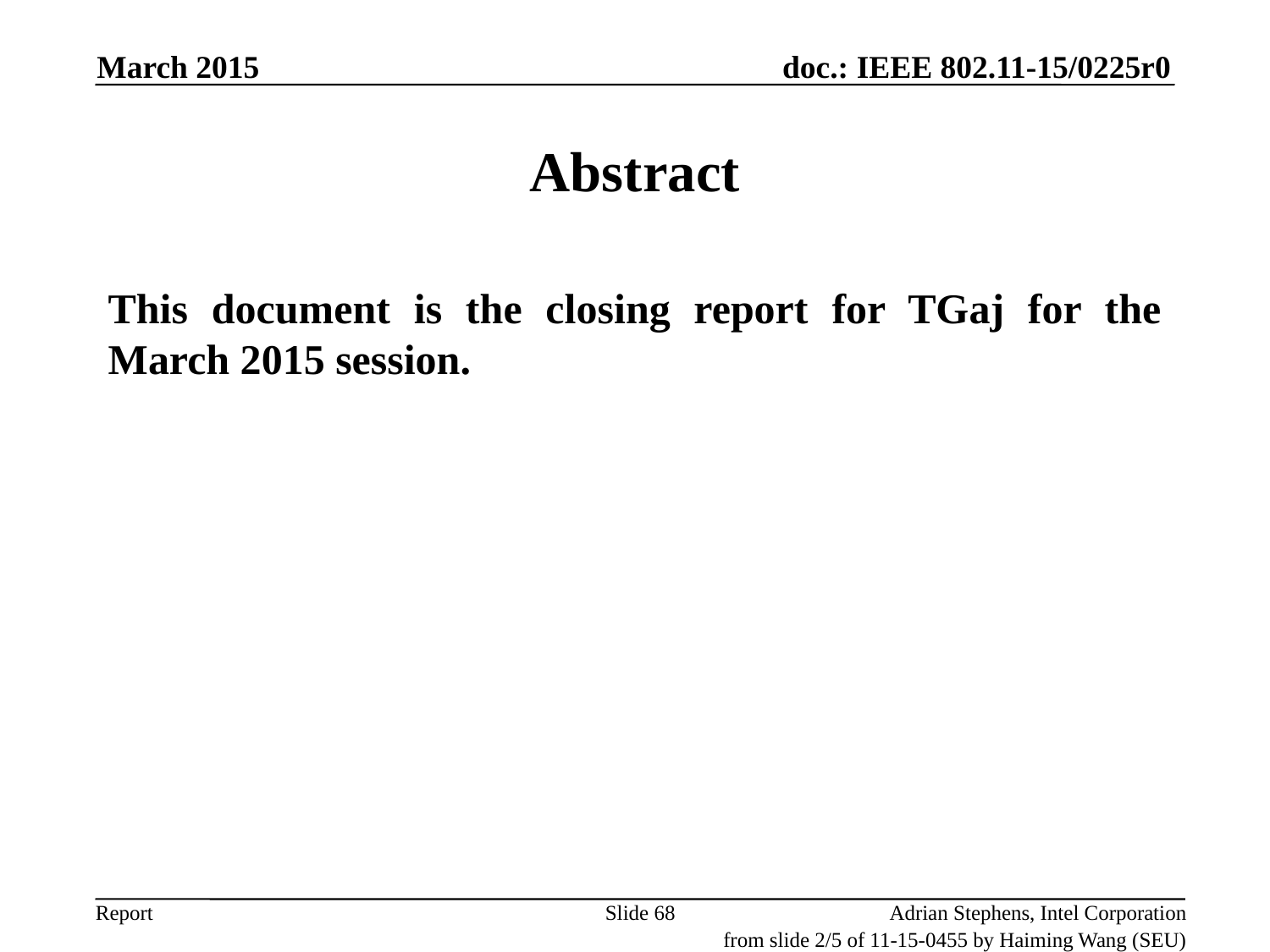

March 2015
# Abstract
This document is the closing report for TGaj for the March 2015 session.
Slide 68
Adrian Stephens, Intel Corporation
from slide 2/5 of 11-15-0455 by Haiming Wang (SEU)